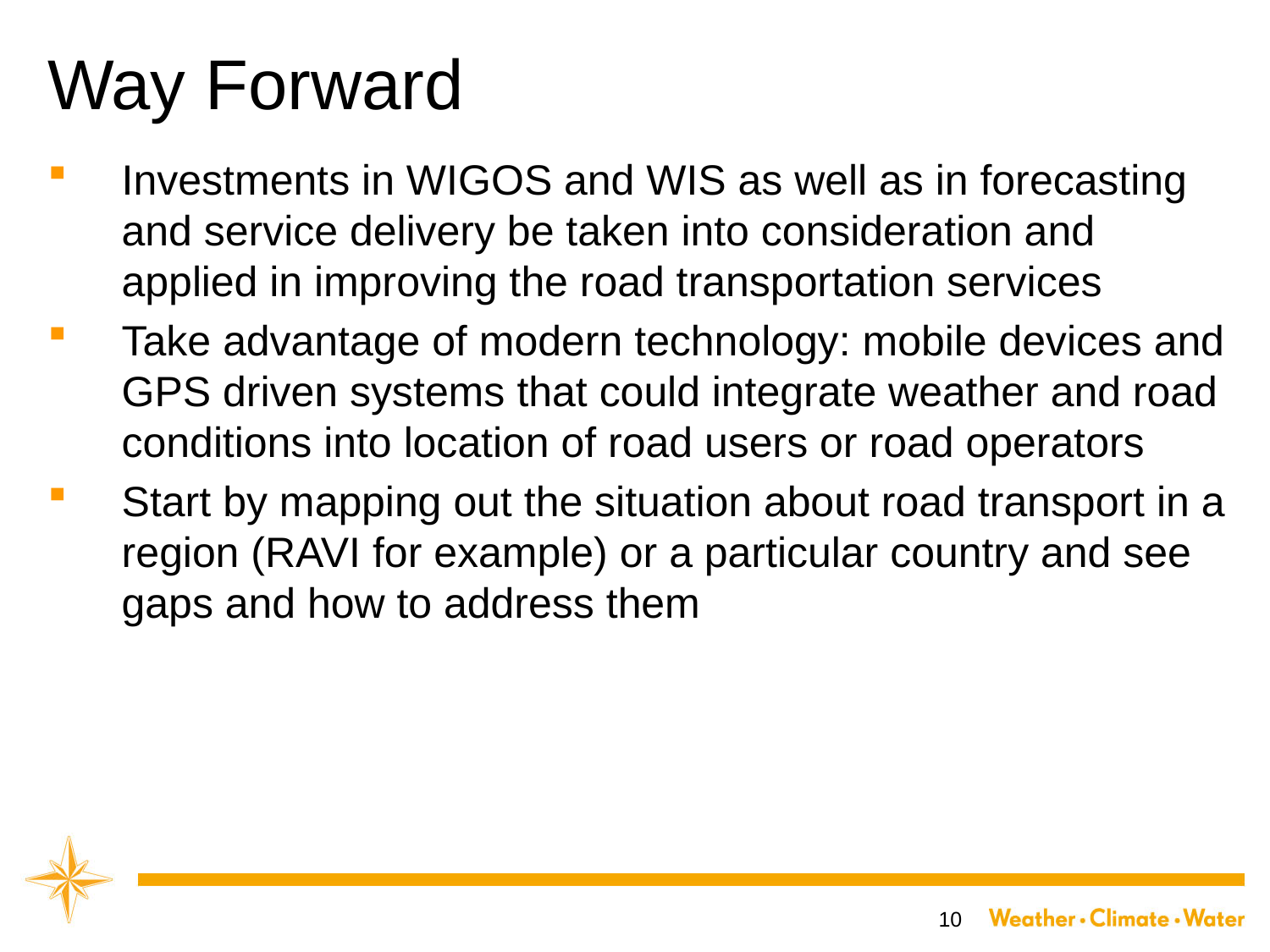

# Way Forward
Investments in WIGOS and WIS as well as in forecasting and service delivery be taken into consideration and applied in improving the road transportation services
Take advantage of modern technology: mobile devices and GPS driven systems that could integrate weather and road conditions into location of road users or road operators
Start by mapping out the situation about road transport in a region (RAVI for example) or a particular country and see gaps and how to address them

10